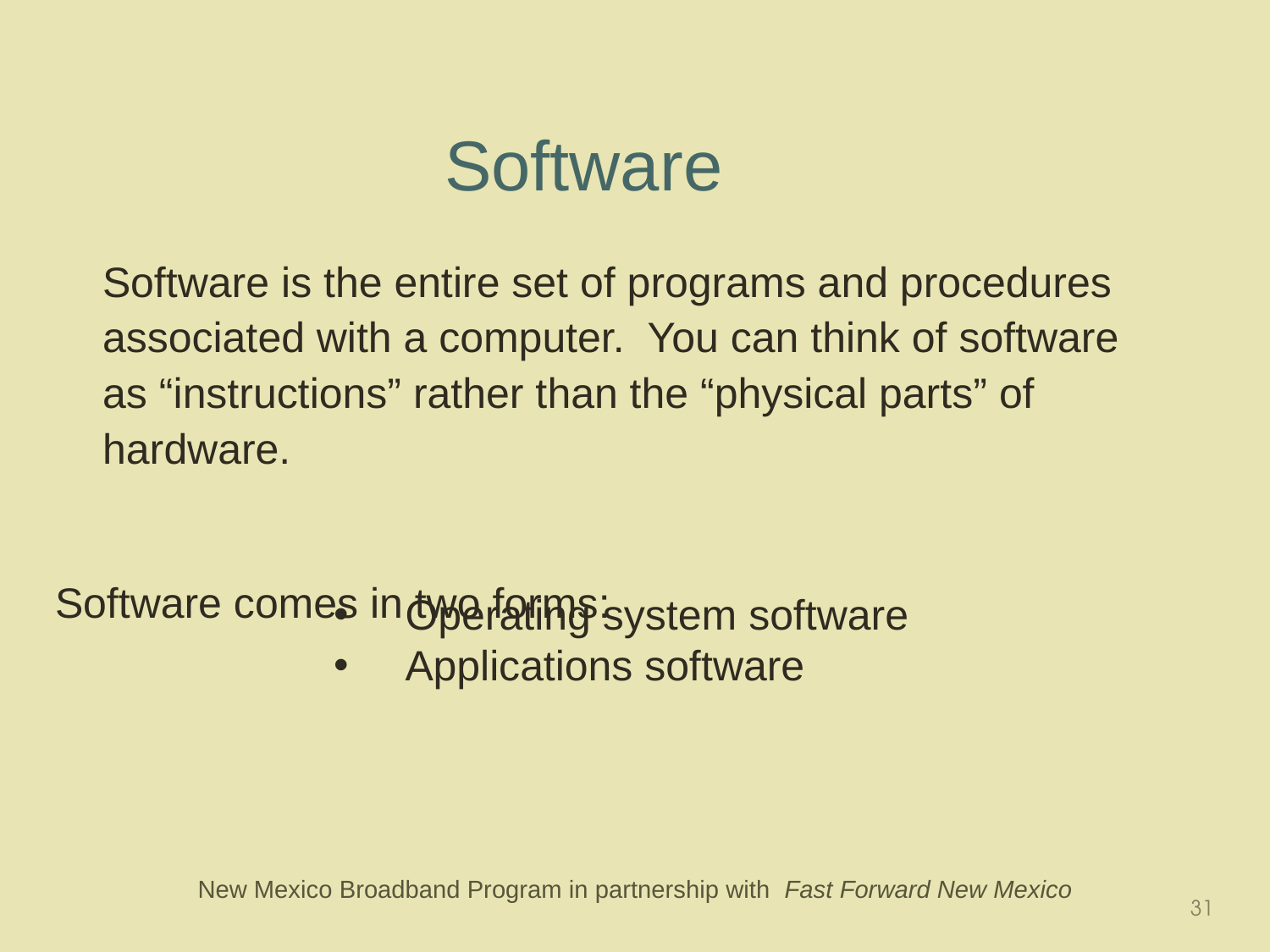

# Software
    Software is the entire set of programs and procedures associated with a computer.  You can think of software as “instructions” rather than the “physical parts” of hardware.

Software comes in two forms:
  Operating system software
  Applications software
31